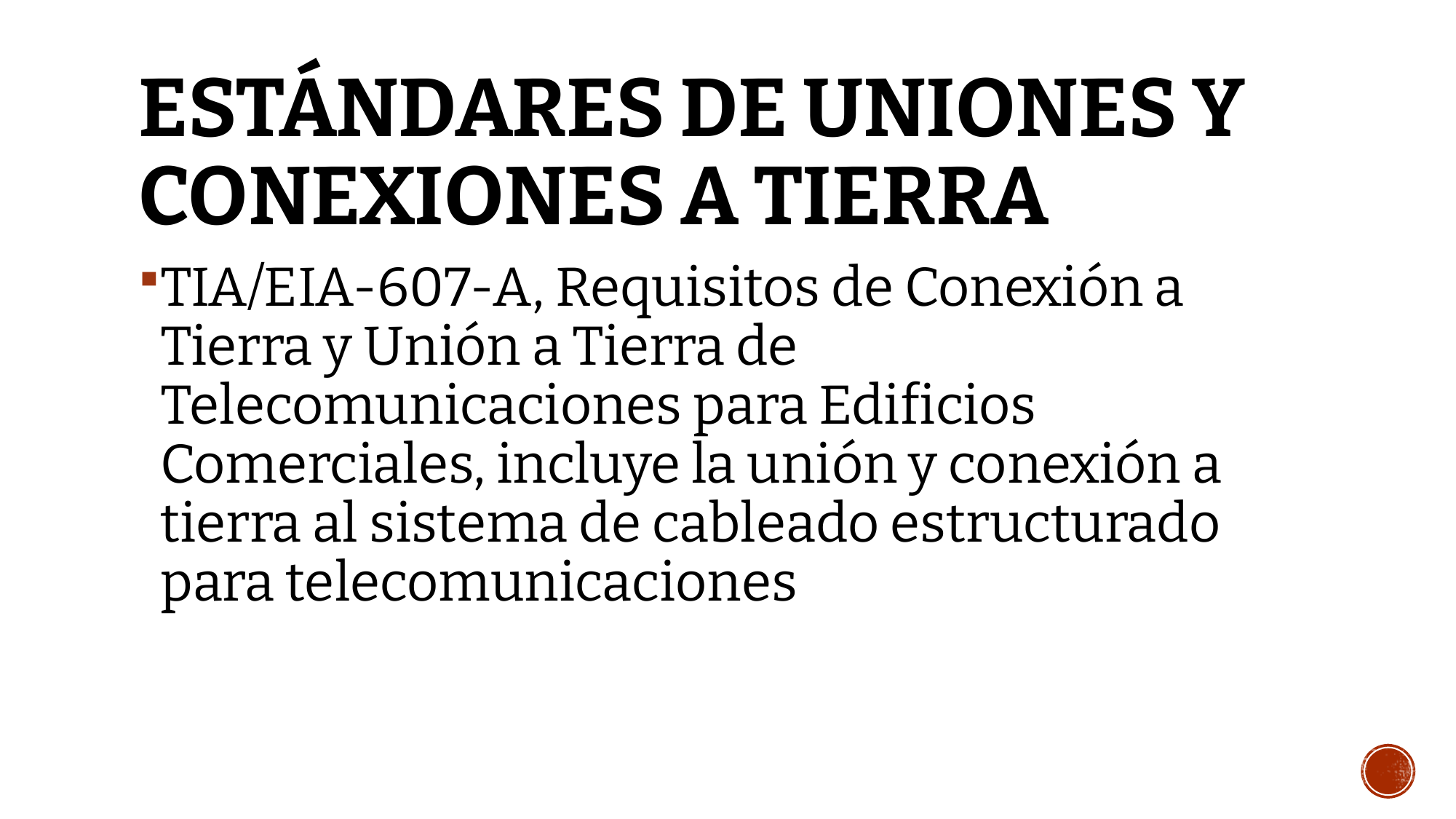

# Estándares de uniones y conexiones a tierra
TIA/EIA-607-A, Requisitos de Conexión a Tierra y Unión a Tierra de Telecomunicaciones para Edificios Comerciales, incluye la unión y conexión a tierra al sistema de cableado estructurado para telecomunicaciones